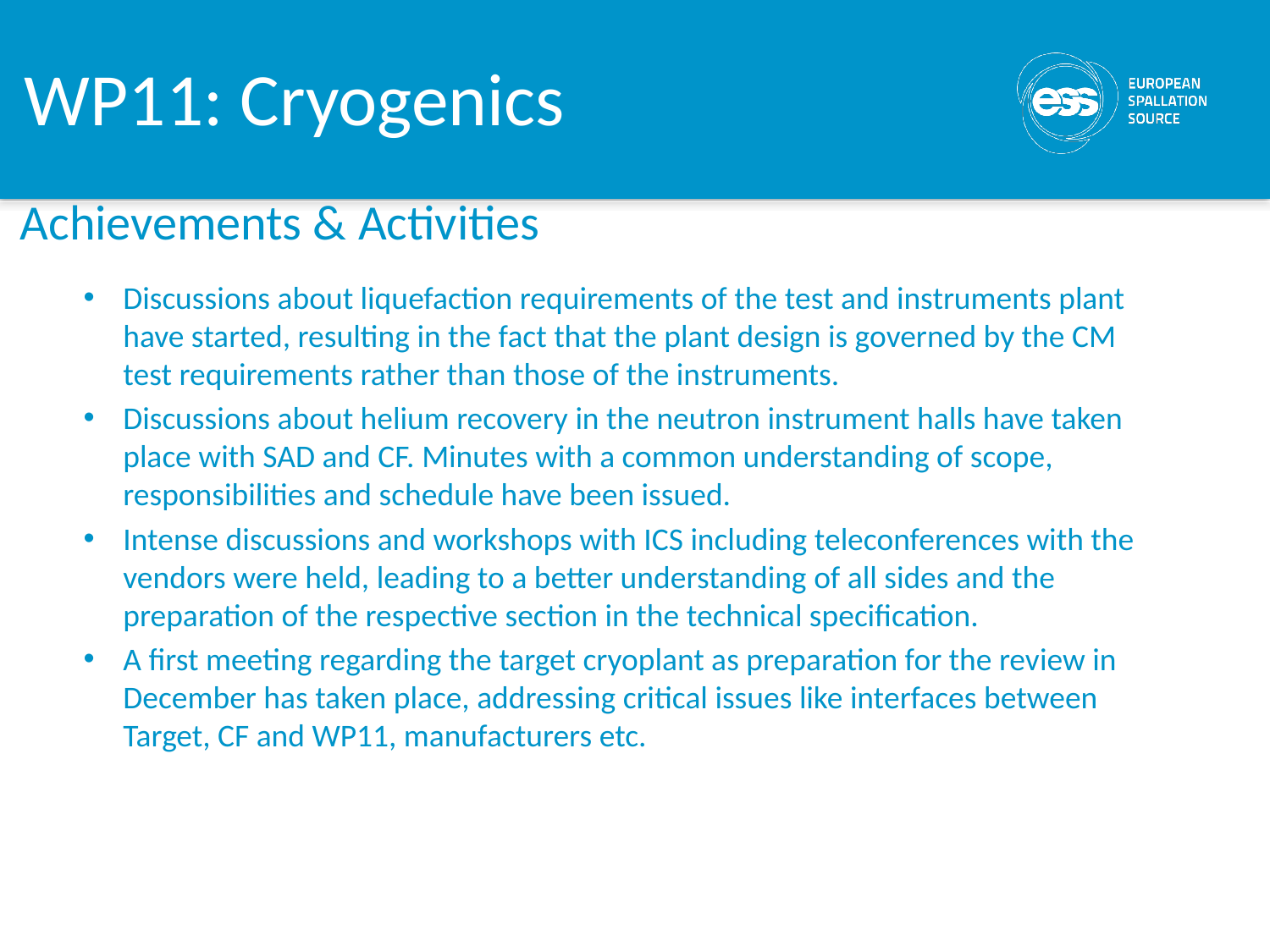

WP11: Cryogenics
Achievements & Activities
Discussions about liquefaction requirements of the test and instruments plant have started, resulting in the fact that the plant design is governed by the CM test requirements rather than those of the instruments.
Discussions about helium recovery in the neutron instrument halls have taken place with SAD and CF. Minutes with a common understanding of scope, responsibilities and schedule have been issued.
Intense discussions and workshops with ICS including teleconferences with the vendors were held, leading to a better understanding of all sides and the preparation of the respective section in the technical specification.
A first meeting regarding the target cryoplant as preparation for the review in December has taken place, addressing critical issues like interfaces between Target, CF and WP11, manufacturers etc.